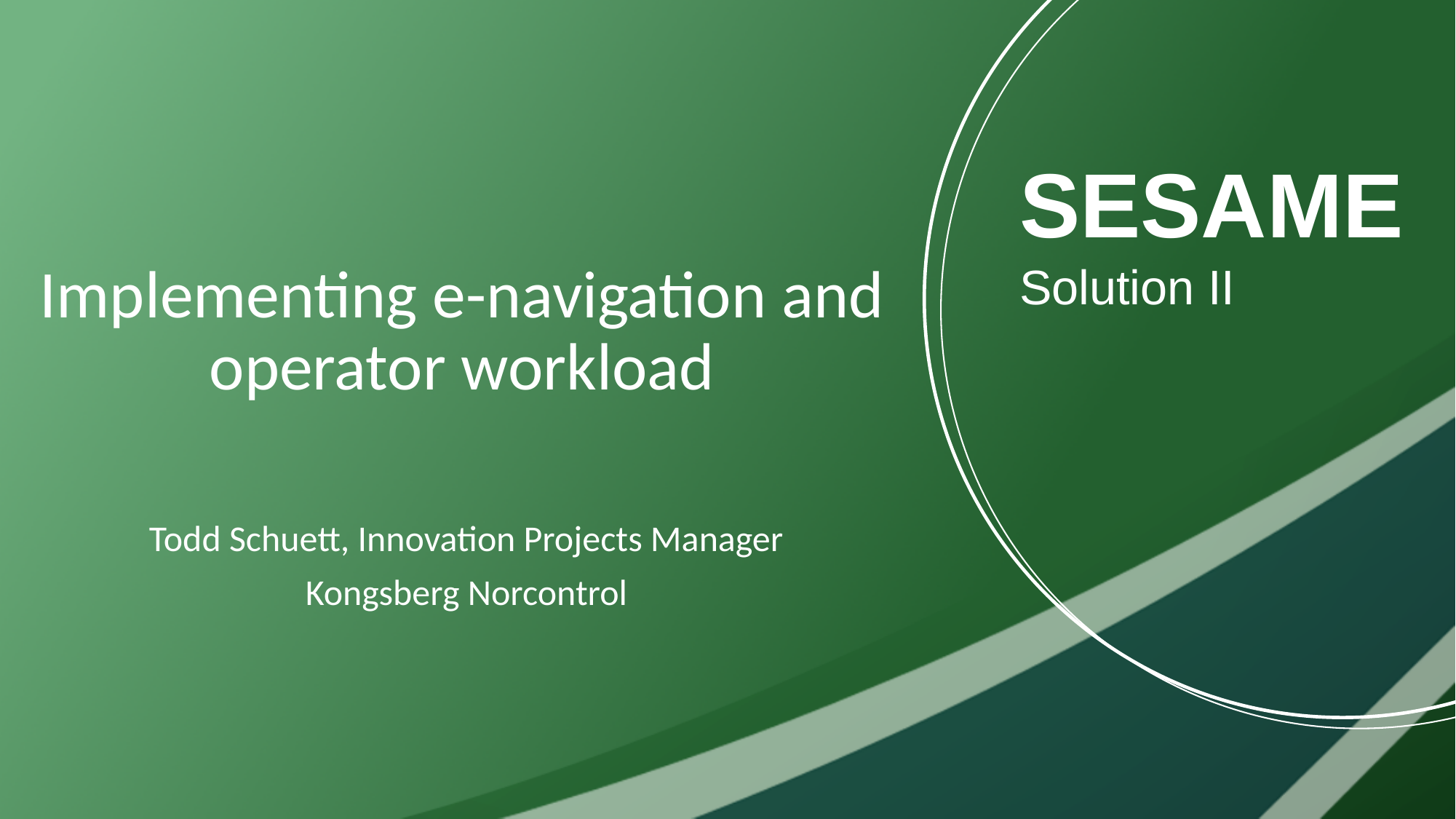

# Implementing e-navigation and operator workload

Todd Schuett, Innovation Projects Manager
Kongsberg Norcontrol